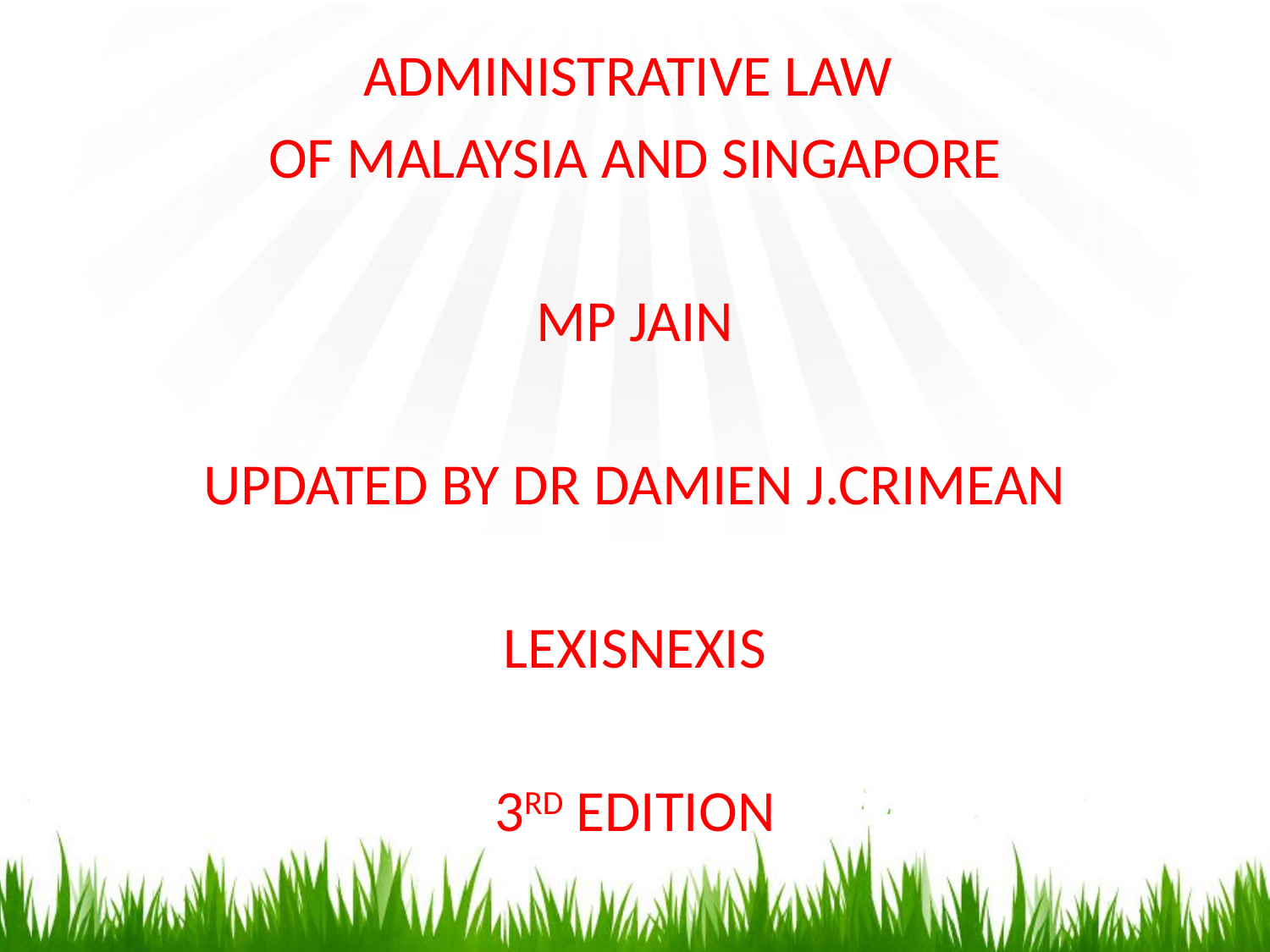

ADMINISTRATIVE LAW
OF MALAYSIA AND SINGAPORE

MP JAIN

UPDATED BY DR DAMIEN J.CRIMEAN

LEXISNEXIS

3RD EDITION